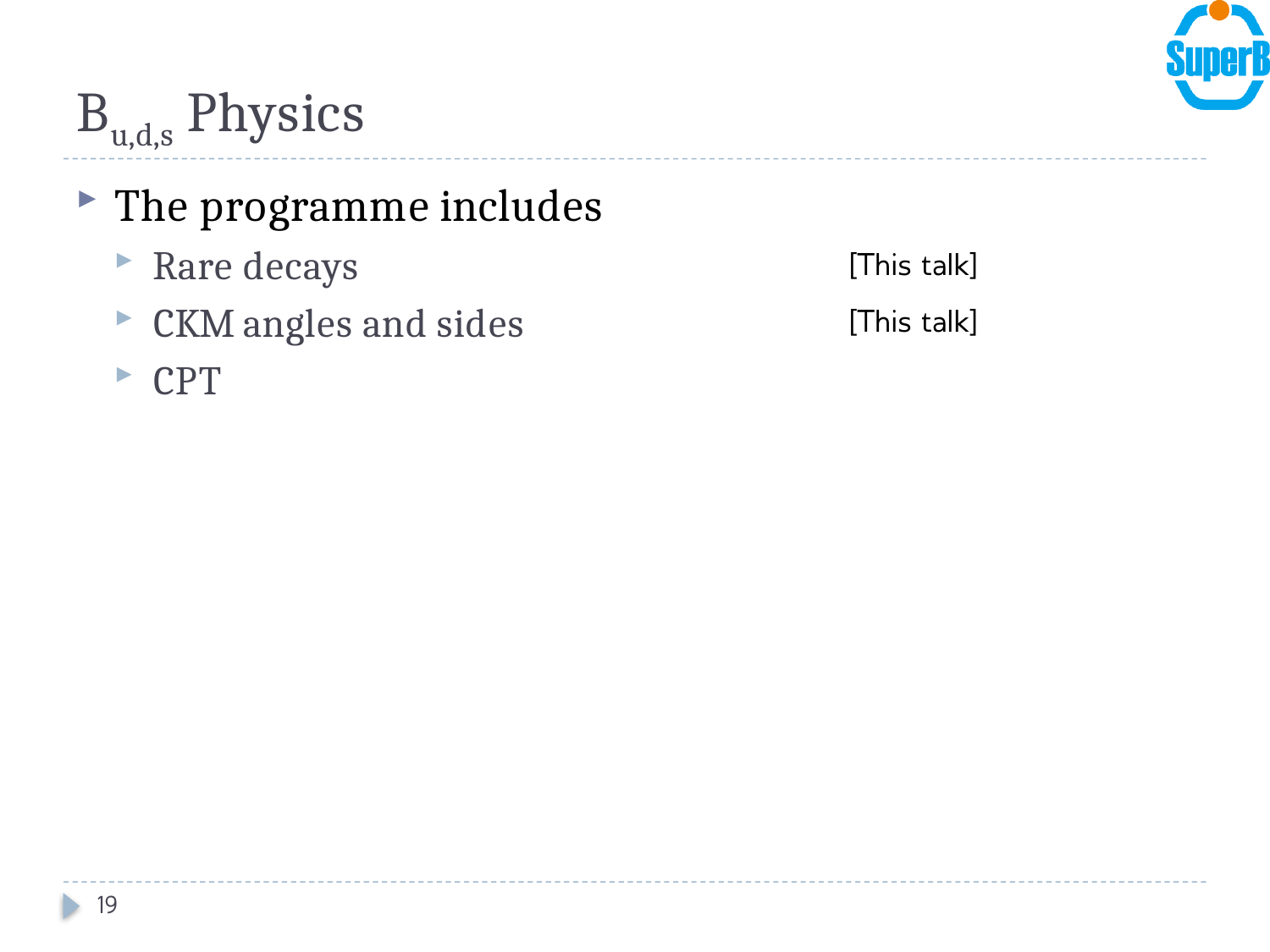

# Bu,d,s Physics
The programme includes
Rare decays
CKM angles and sides
CPT
[This talk]
[This talk]
19